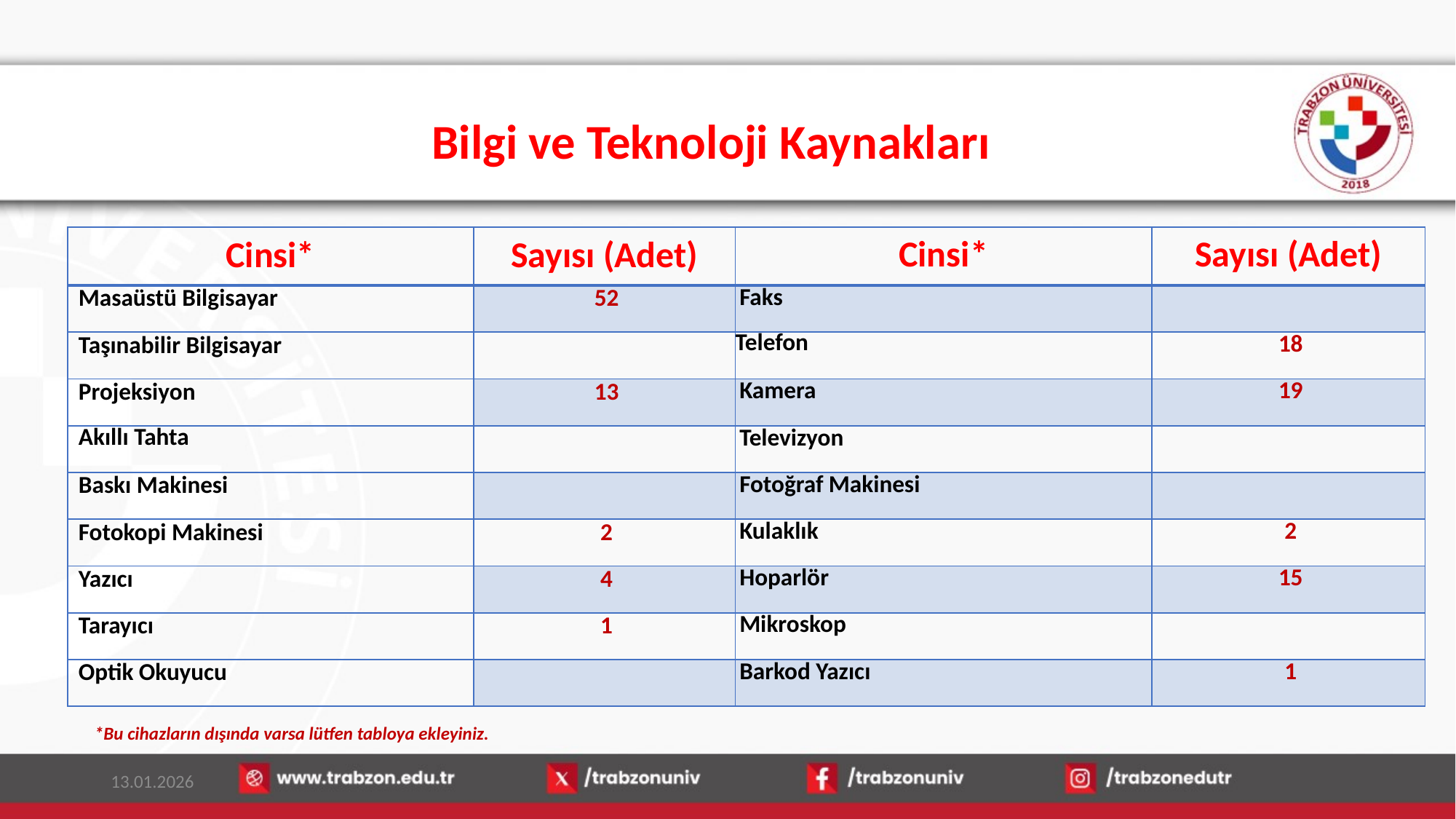

# Bilgi ve Teknoloji Kaynakları
| Cinsi\* | Sayısı (Adet) | Cinsi\* | Sayısı (Adet) |
| --- | --- | --- | --- |
| Masaüstü Bilgisayar | 52 | Faks |  |
| Taşınabilir Bilgisayar |  | Telefon | 18 |
| Projeksiyon | 13 | Kamera | 19 |
| Akıllı Tahta |  | Televizyon |  |
| Baskı Makinesi |  | Fotoğraf Makinesi |  |
| Fotokopi Makinesi | 2 | Kulaklık | 2 |
| Yazıcı | 4 | Hoparlör | 15 |
| Tarayıcı | 1 | Mikroskop |  |
| Optik Okuyucu |  | Barkod Yazıcı | 1 |
*Bu cihazların dışında varsa lütfen tabloya ekleyiniz.
13.01.2026
50